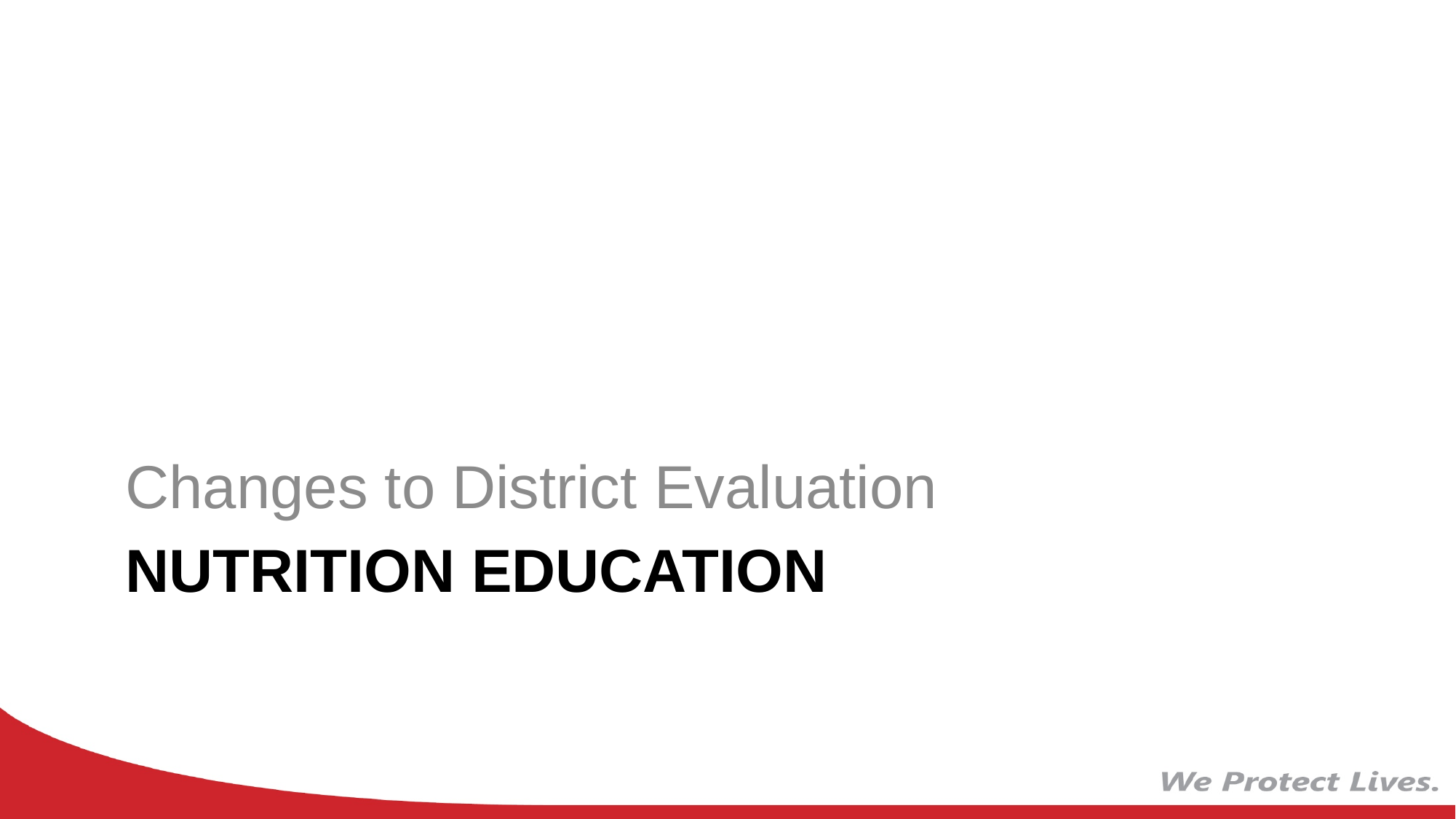

Changes to District Evaluation
# Nutrition education